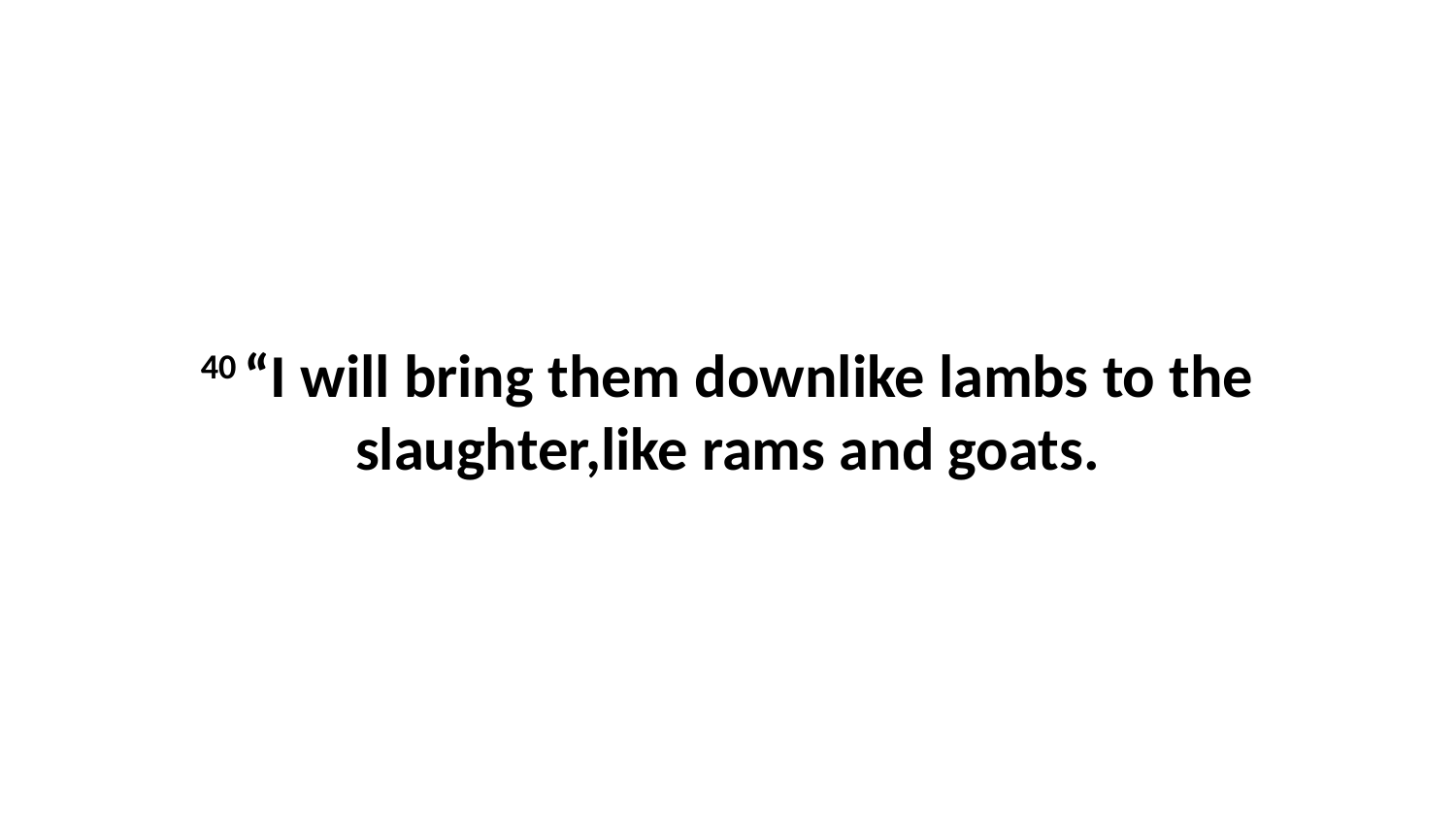

40 “I will bring them downlike lambs to the slaughter,like rams and goats.